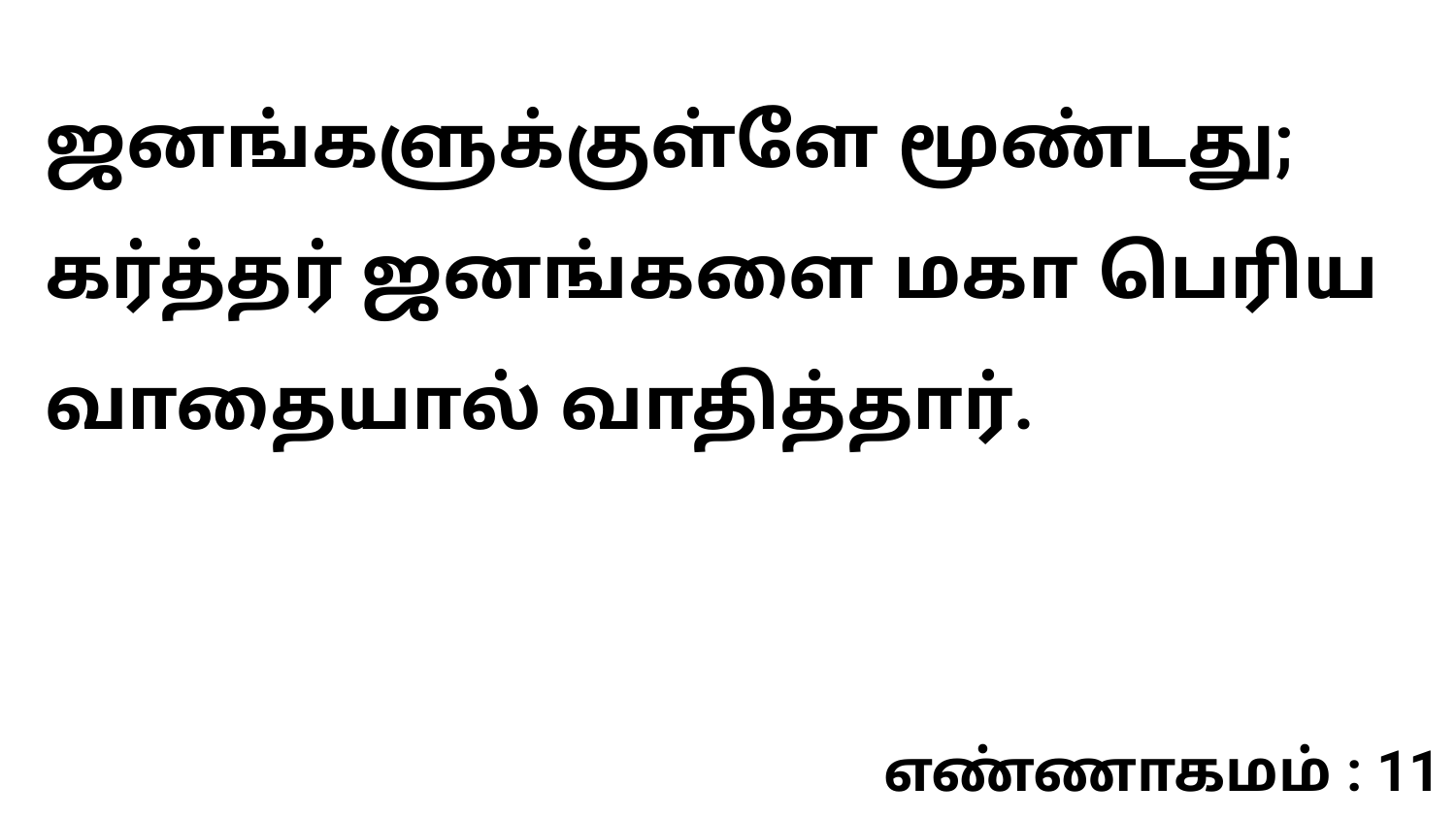

ஜனங்களுக்குள்ளே மூண்டது; கர்த்தர் ஜனங்களை மகா பெரிய வாதையால் வாதித்தார்.
எண்ணாகமம் : 11